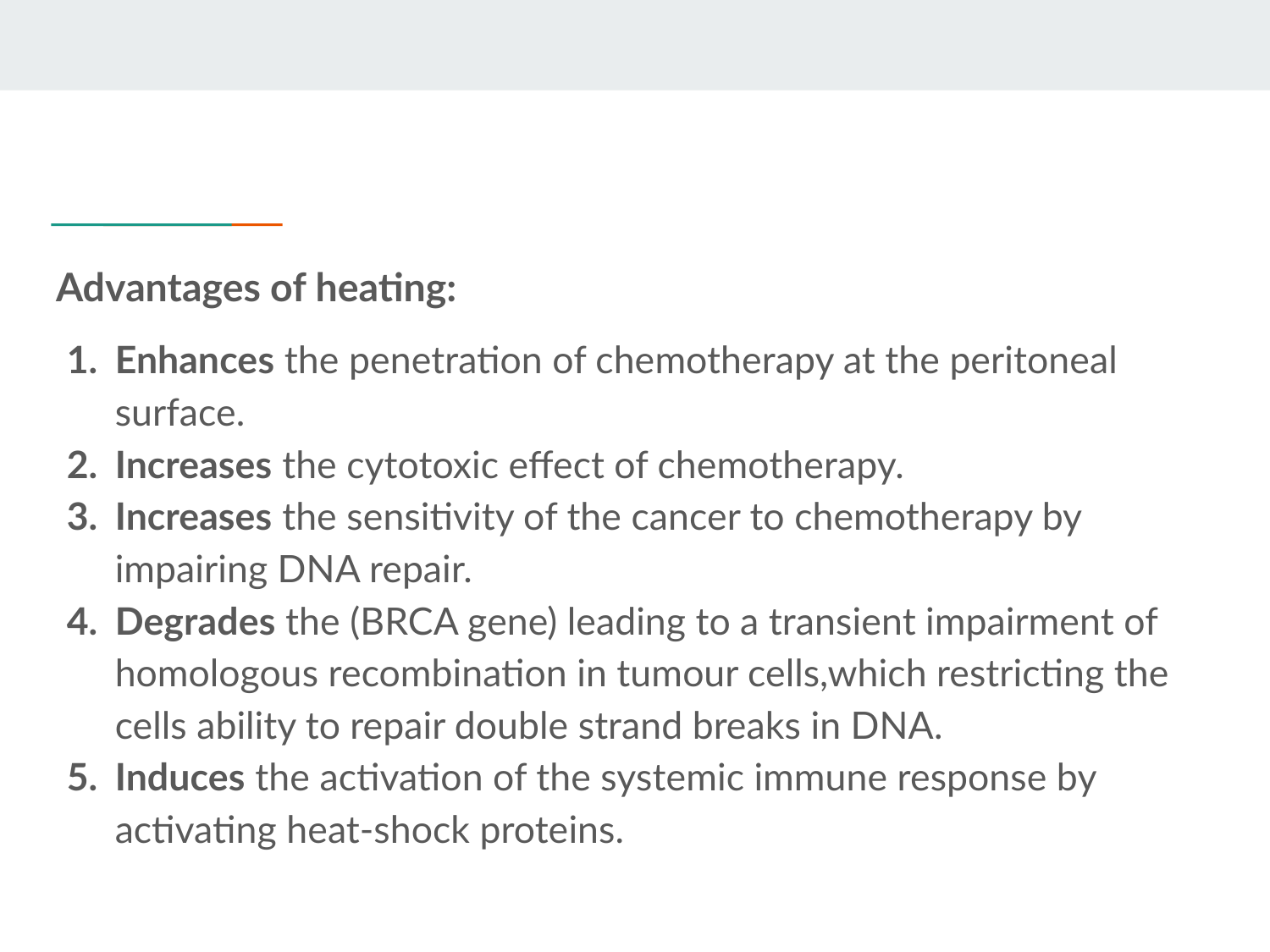

Advantages of heating:
Enhances the penetration of chemotherapy at the peritoneal surface.
Increases the cytotoxic effect of chemotherapy.
Increases the sensitivity of the cancer to chemotherapy by impairing DNA repair.
Degrades the (BRCA gene) leading to a transient impairment of homologous recombination in tumour cells,which restricting the cells ability to repair double strand breaks in DNA.
Induces the activation of the systemic immune response by activating heat-shock proteins.